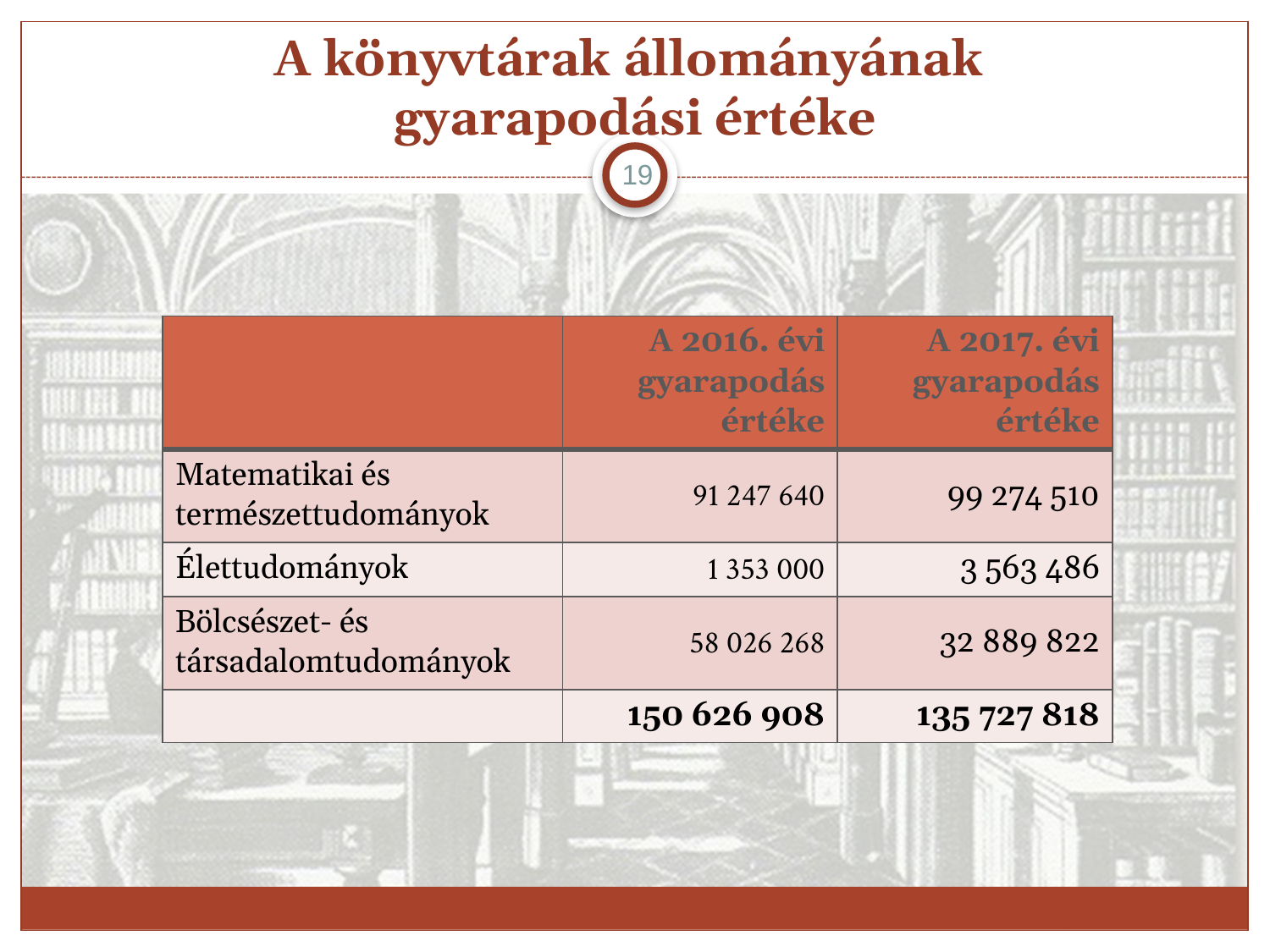

# A könyvtárak állományának gyarapodási értéke
19
|  | A 2016. évi gyarapodás értéke | A 2017. évi gyarapodás értéke |
| --- | --- | --- |
| Matematikai és természettudományok | 91 247 640 | 99 274 510 |
| Élettudományok | 1 353 000 | 3 563 486 |
| Bölcsészet- és társadalomtudományok | 58 026 268 | 32 889 822 |
|  | 150 626 908 | 135 727 818 |